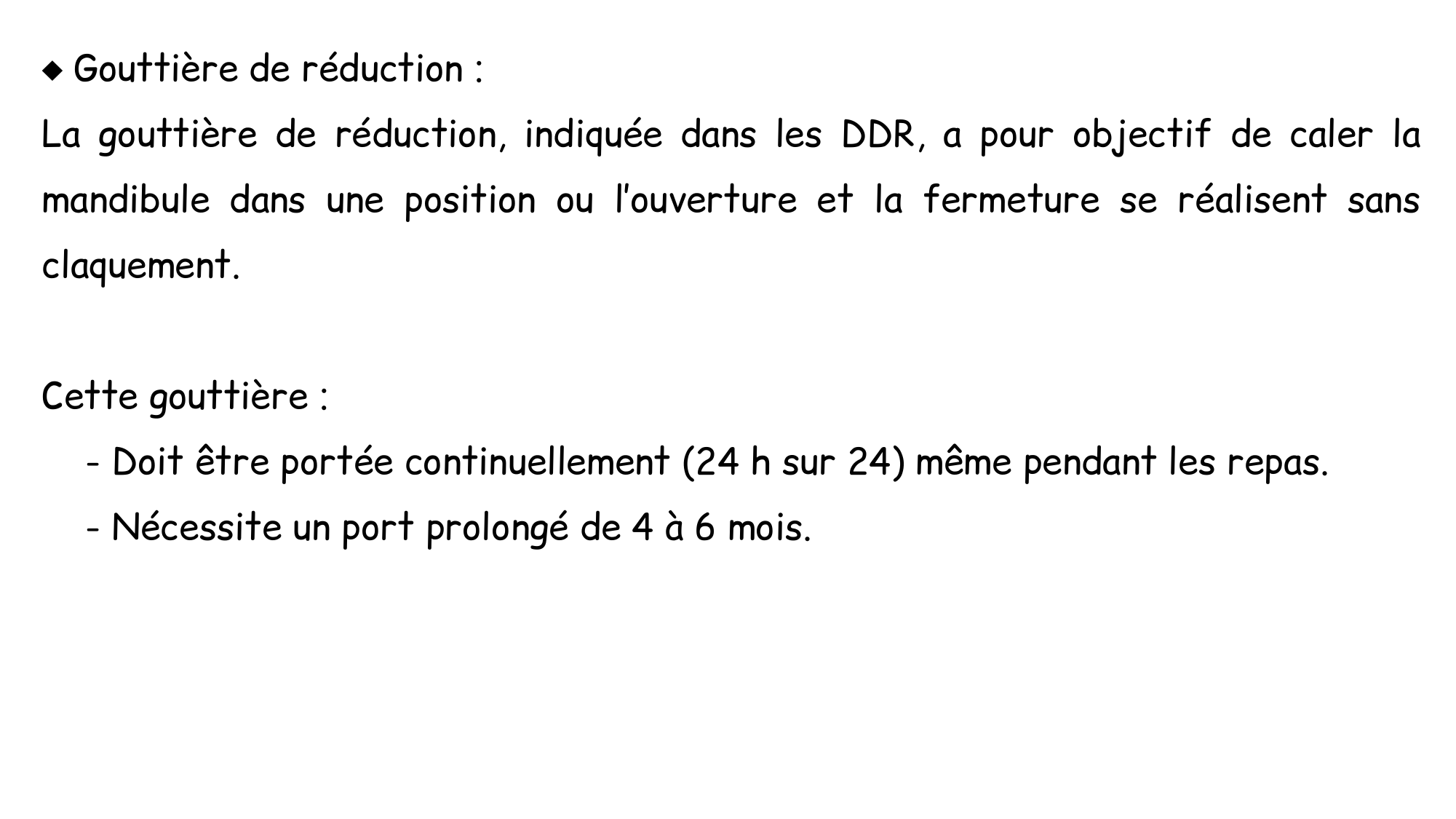

♦ Gouttière de réduction :
La gouttière de réduction, indiquée dans les DDR, a pour objectif de caler la mandibule dans une position ou l’ouverture et la fermeture se réalisent sans claquement.

Cette gouttière :
    - Doit être portée continuellement (24 h sur 24) même pendant les repas.
    - Nécessite un port prolongé de 4 à 6 mois.